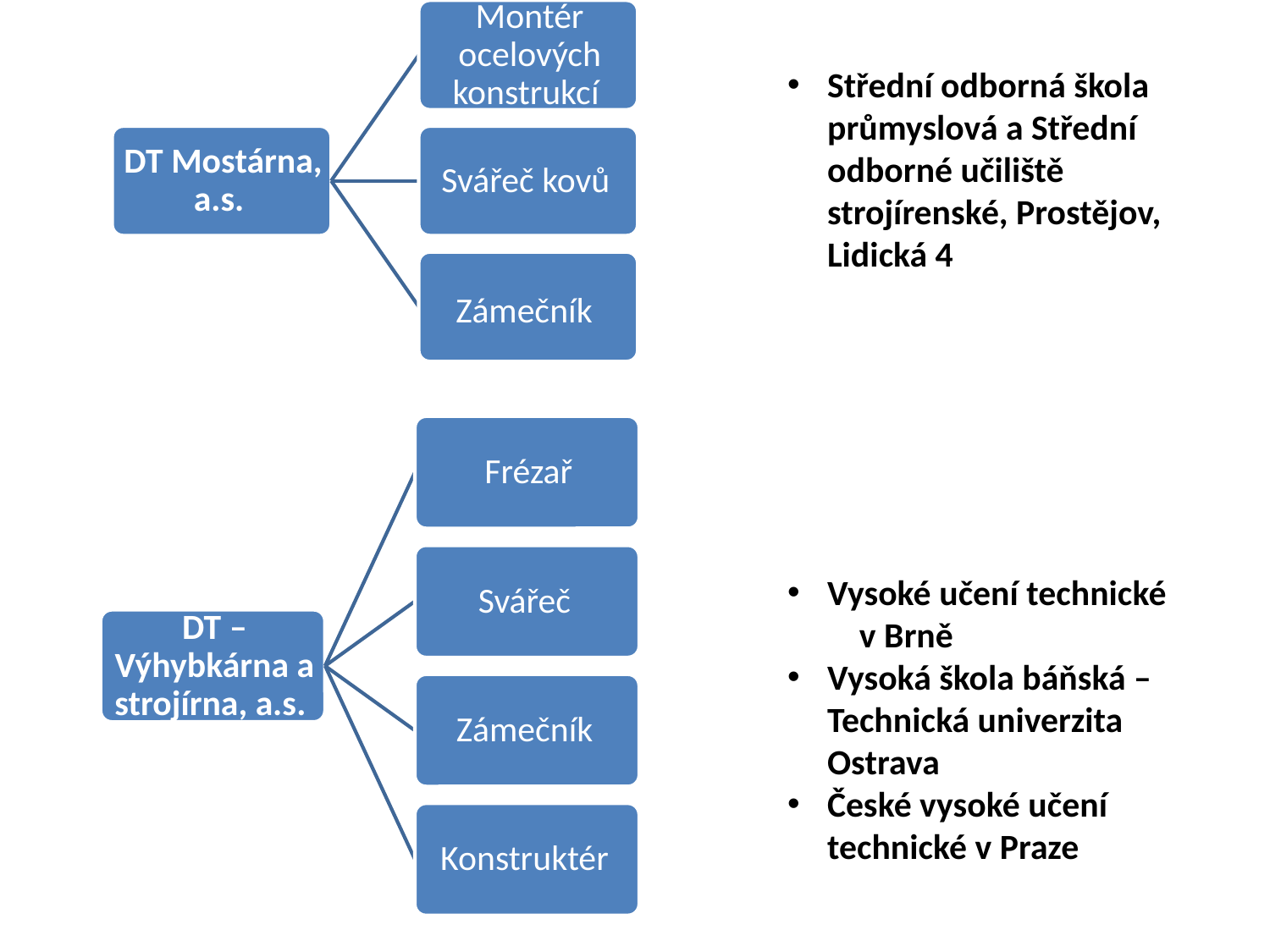

DT Mostárna, a.s.

Montér ocelových konstrukcí

Svářeč kovů

Zámečník
Střední odborná škola průmyslová a Střední odborné učiliště strojírenské, Prostějov, Lidická 4

Vysoké učení technické      v Brně
Vysoká škola báňská – Technická univerzita Ostrava
České vysoké učení technické v Praze
DT – Výhybkárna a strojírna, a.s.

Frézař

Svářeč

Zámečník

Konstruktér